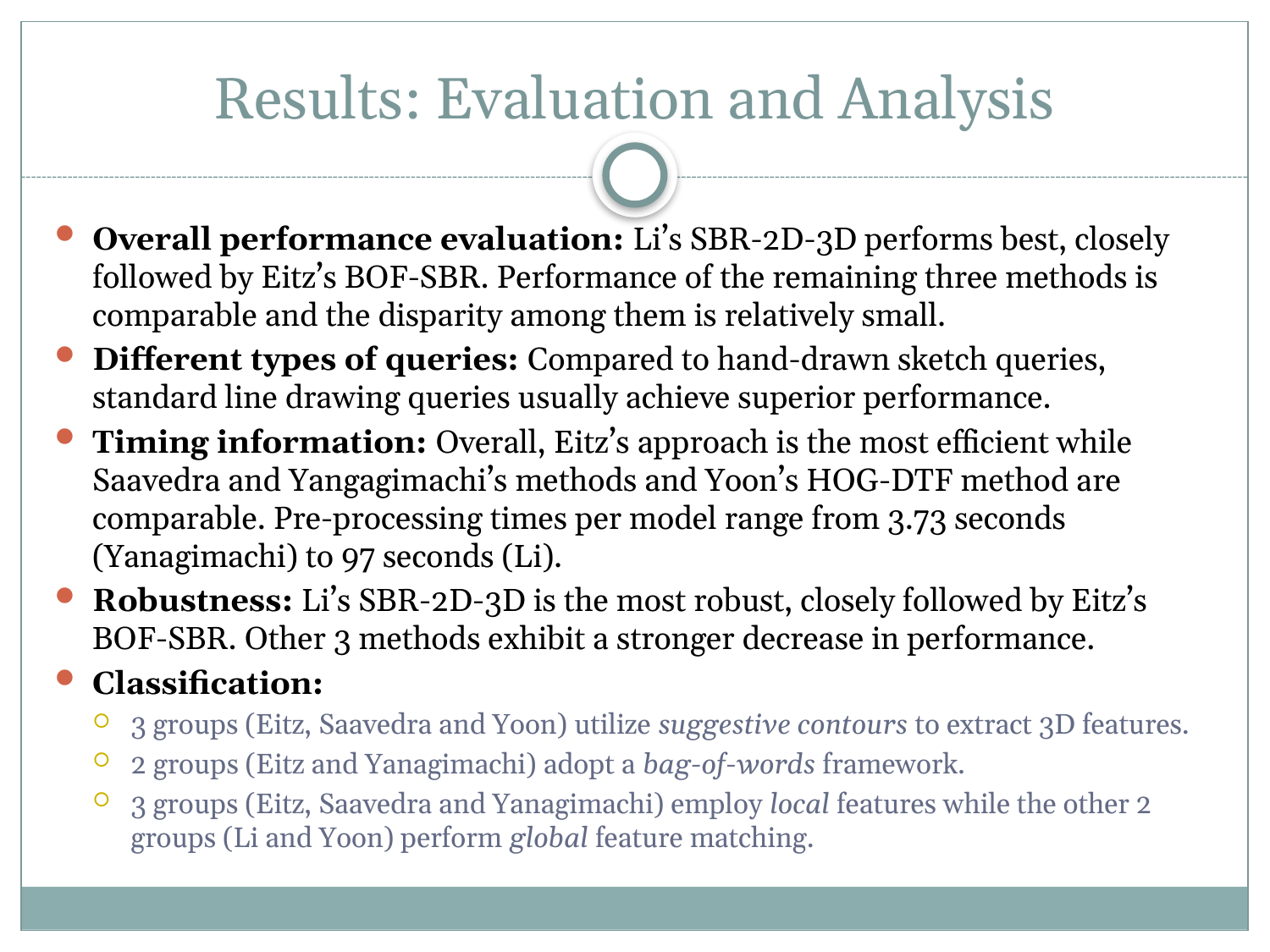

# Results: Evaluation and Analysis
Overall performance evaluation: Li’s SBR-2D-3D performs best, closely followed by Eitz’s BOF-SBR. Performance of the remaining three methods is comparable and the disparity among them is relatively small.
Different types of queries: Compared to hand-drawn sketch queries, standard line drawing queries usually achieve superior performance.
Timing information: Overall, Eitz’s approach is the most efficient while Saavedra and Yangagimachi’s methods and Yoon’s HOG-DTF method are comparable. Pre-processing times per model range from 3.73 seconds (Yanagimachi) to 97 seconds (Li).
Robustness: Li’s SBR-2D-3D is the most robust, closely followed by Eitz’s BOF-SBR. Other 3 methods exhibit a stronger decrease in performance.
Classification:
3 groups (Eitz, Saavedra and Yoon) utilize suggestive contours to extract 3D features.
2 groups (Eitz and Yanagimachi) adopt a bag-of-words framework.
3 groups (Eitz, Saavedra and Yanagimachi) employ local features while the other 2 groups (Li and Yoon) perform global feature matching.